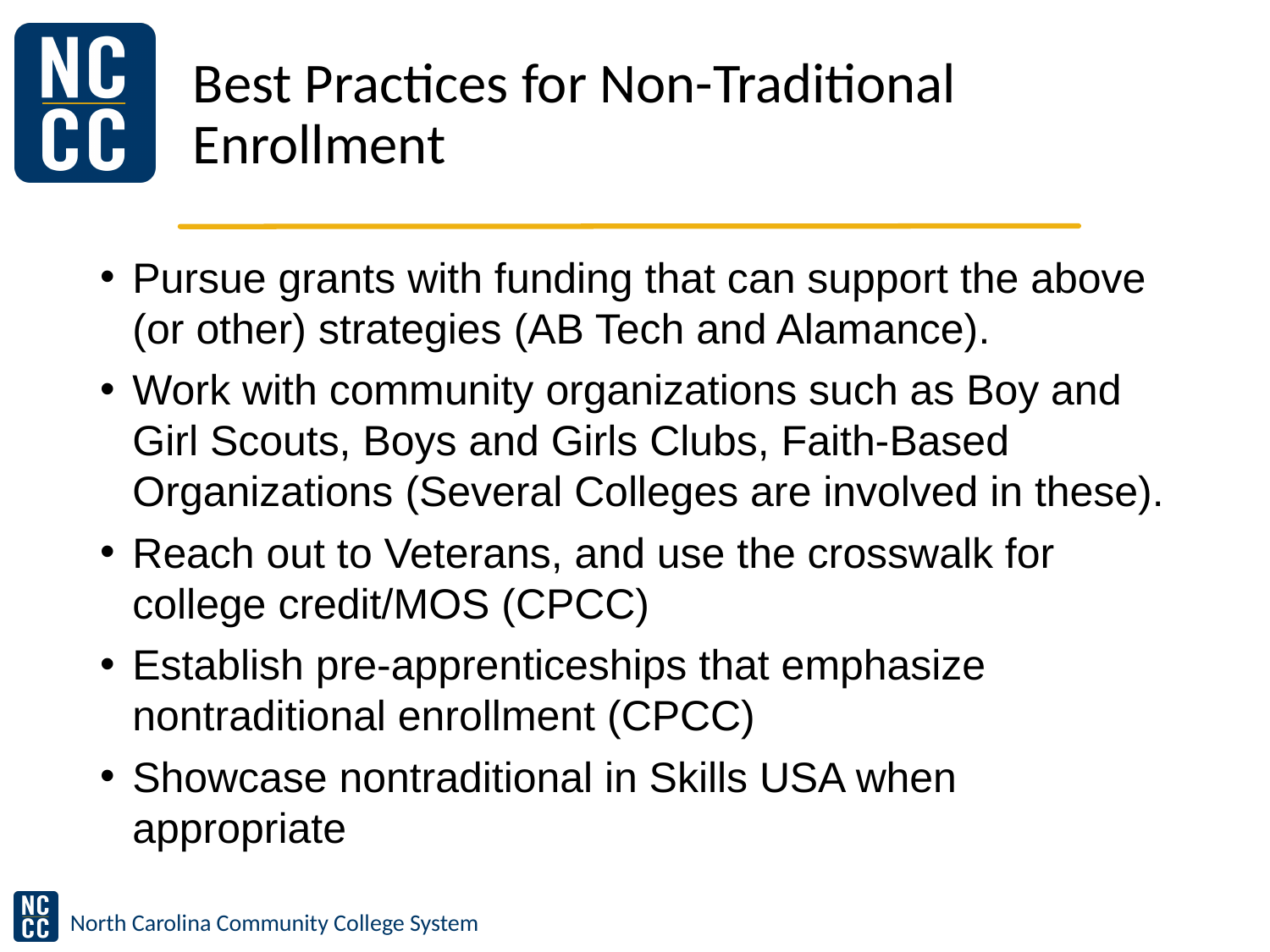

# Best Practices for Non-Traditional Enrollment
Pursue grants with funding that can support the above (or other) strategies (AB Tech and Alamance).
Work with community organizations such as Boy and Girl Scouts, Boys and Girls Clubs, Faith-Based Organizations (Several Colleges are involved in these).
Reach out to Veterans, and use the crosswalk for college credit/MOS (CPCC)
Establish pre-apprenticeships that emphasize nontraditional enrollment (CPCC)
Showcase nontraditional in Skills USA when appropriate